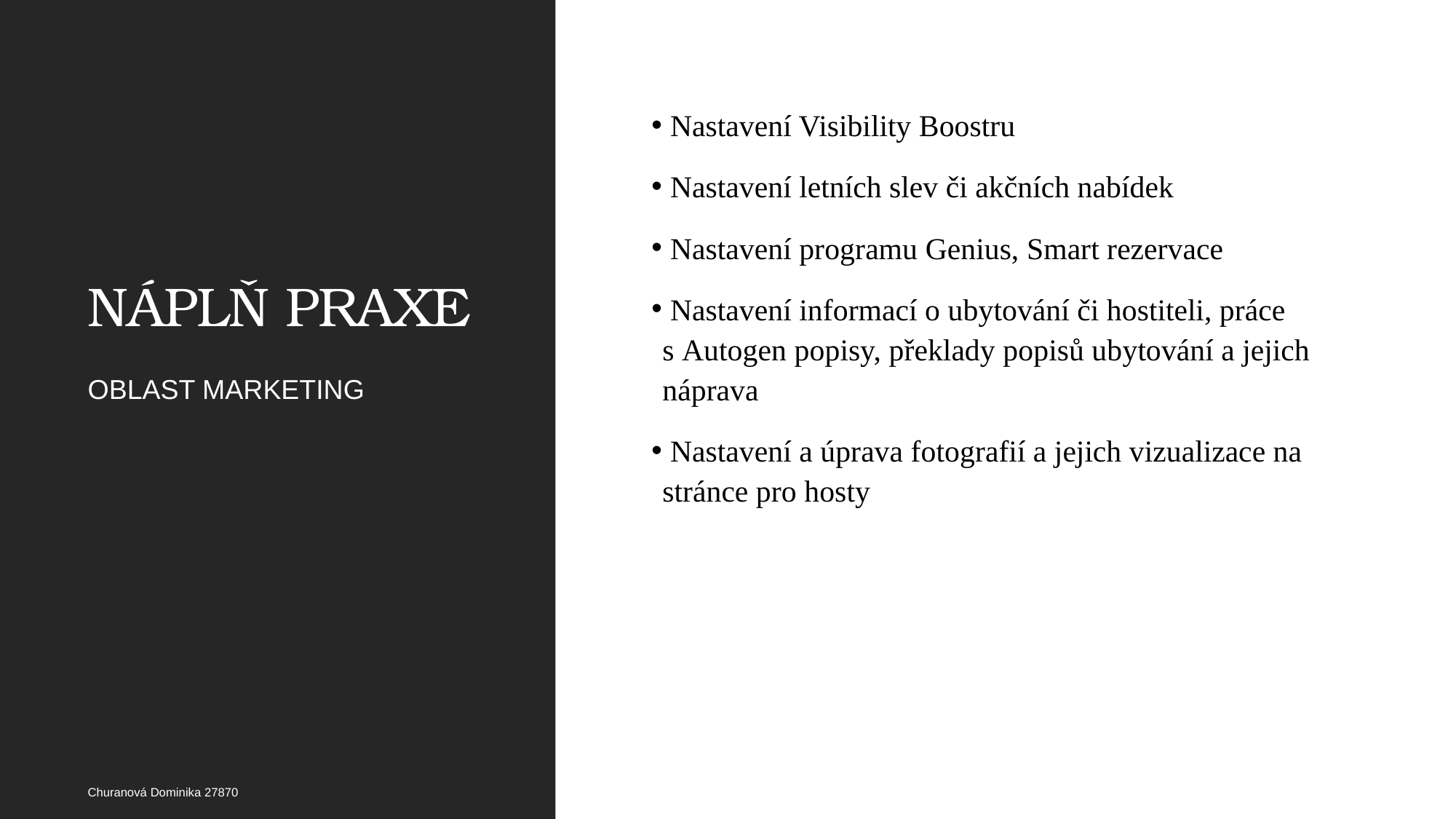

# NÁPLŇ PRAXE
 Nastavení Visibility Boostru
 Nastavení letních slev či akčních nabídek
 Nastavení programu Genius, Smart rezervace
 Nastavení informací o ubytování či hostiteli, práce s Autogen popisy, překlady popisů ubytování a jejich náprava
 Nastavení a úprava fotografií a jejich vizualizace na stránce pro hosty
OBLAST MARKETING
Churanová Dominika 27870